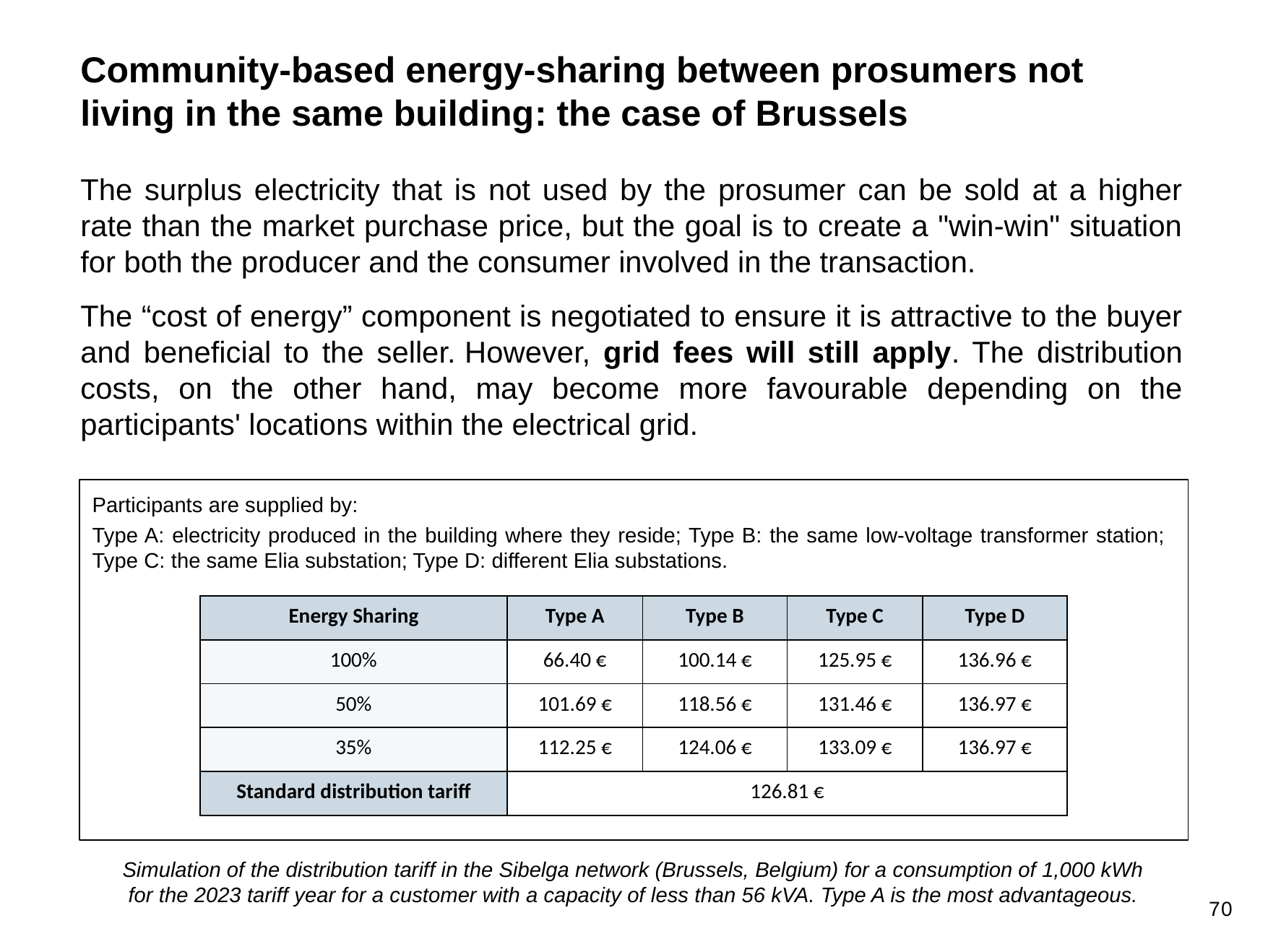

Community-based energy-sharing between prosumers not living in the same building: the case of Brussels
The surplus electricity that is not used by the prosumer can be sold at a higher rate than the market purchase price, but the goal is to create a "win-win" situation for both the producer and the consumer involved in the transaction.

The “cost of energy” component is negotiated to ensure it is attractive to the buyer and beneficial to the seller. However, grid fees will still apply. The distribution costs, on the other hand, may become more favourable depending on the participants' locations within the electrical grid.

Participants are supplied by:

Type A: electricity produced in the building where they reside; Type B: the same low-voltage transformer station; Type C: the same Elia substation; Type D: different Elia substations.
| Energy Sharing | Type A | Type B | Type C | Type D |
| --- | --- | --- | --- | --- |
| 100% | 66.40 € | 100.14 € | 125.95 € | 136.96 € |
| 50% | 101.69 € | 118.56 € | 131.46 € | 136.97 € |
| 35% | 112.25 € | 124.06 € | 133.09 € | 136.97 € |
| Standard distribution tariff | 126.81 € |  |  |  |
Simulation of the distribution tariff in the Sibelga network (Brussels, Belgium) for a consumption of 1,000 kWh for the 2023 tariff year for a customer with a capacity of less than 56 kVA. Type A is the most advantageous.
70